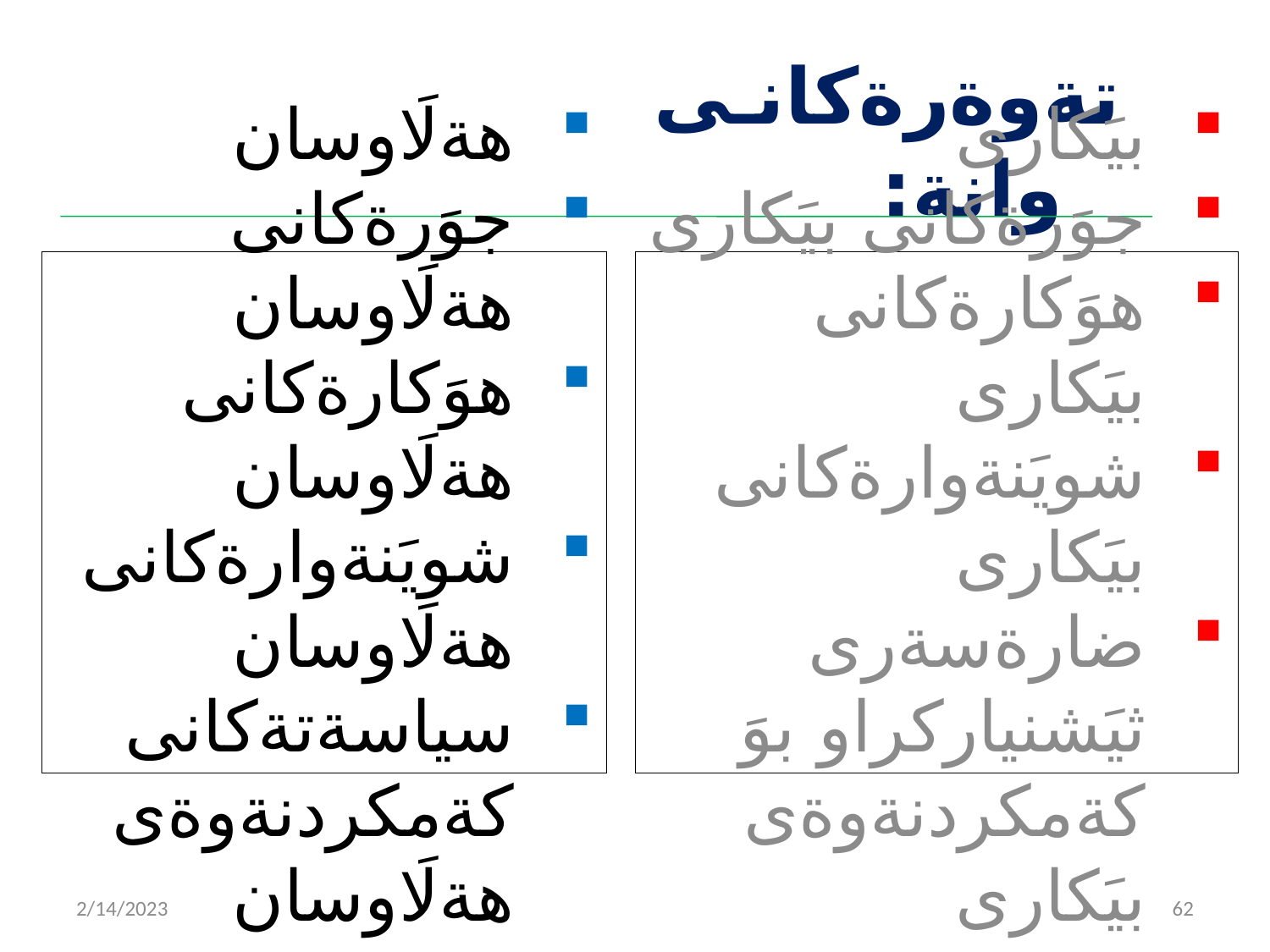

# تةوةرةكانى وانة:
هةلَاوسان
جوَرةكانى هةلَاوسان
هوَكارةكانى هةلَاوسان
شويَنةوارةكانى هةلَاوسان
سياسةتةكانى كةمكردنةوةى هةلَاوسان
بيَكارى
جوَرةكانى بيَكارى
هوَكارةكانى بيَكارى
شويَنةوارةكانى بيَكارى
ضارةسةرى ثيَشنياركراو بوَ كةمكردنةوةى بيَكارى
2/14/2023
62